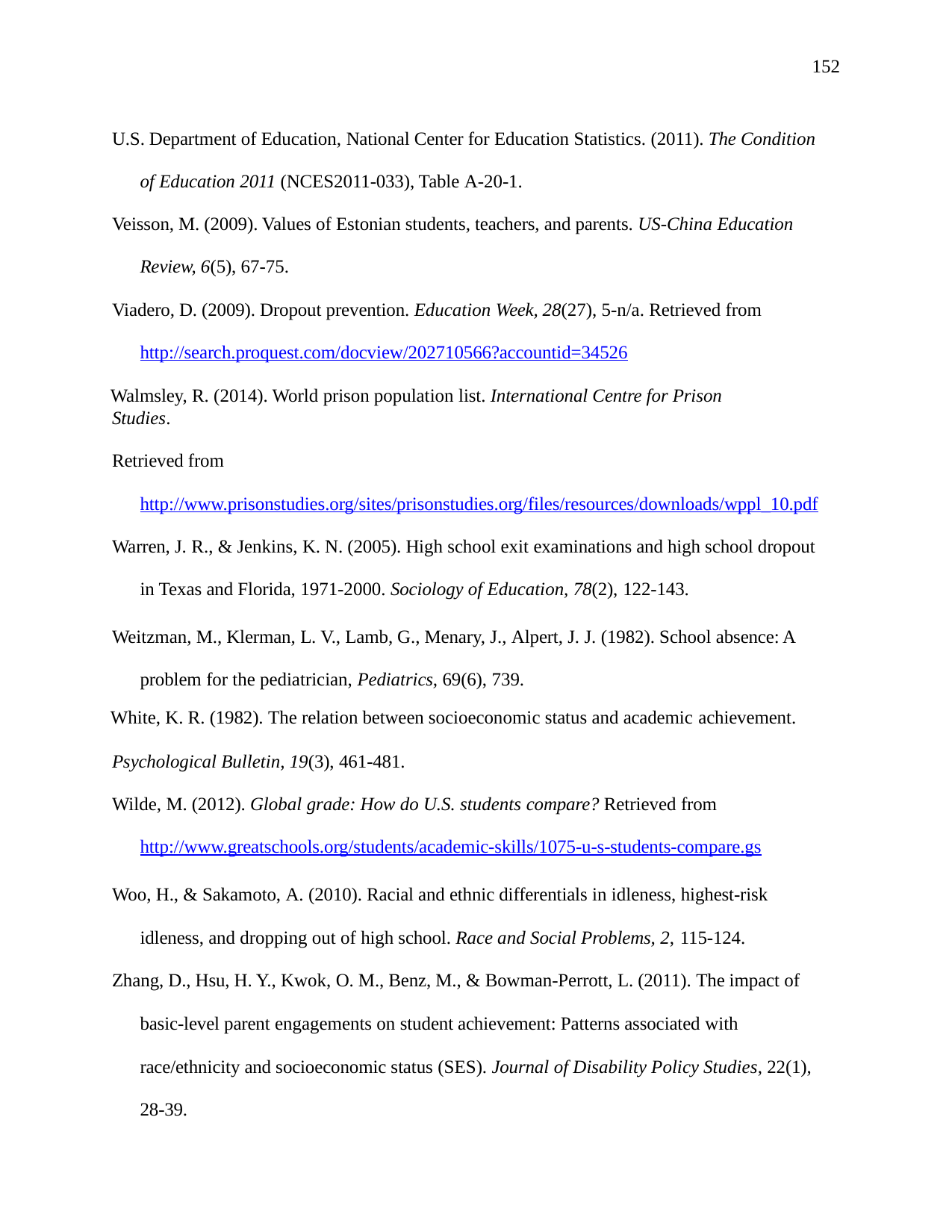

152

U.S. Department of Education, National Center for Education Statistics. (2011). The Condition  of Education 2011 (NCES2011-033), Table A-20-1.
Veisson, M. (2009). Values of Estonian students, teachers, and parents. US-China Education  Review, 6(5), 67-75.
Viadero, D. (2009). Dropout prevention. Education Week, 28(27), 5-n/a. Retrieved from  http://search.proquest.com/docview/202710566?accountid=34526

Walmsley, R. (2014). World prison population list. International Centre for Prison Studies.
Retrieved from  http://www.prisonstudies.org/sites/prisonstudies.org/files/resources/downloads/wppl_10.pdf
Warren, J. R., & Jenkins, K. N. (2005). High school exit examinations and high school dropout  in Texas and Florida, 1971-2000. Sociology of Education, 78(2), 122-143.
Weitzman, M., Klerman, L. V., Lamb, G., Menary, J., Alpert, J. J. (1982). School absence: A  problem for the pediatrician, Pediatrics, 69(6), 739.
White, K. R. (1982). The relation between socioeconomic status and academic achievement.

Psychological Bulletin, 19(3), 461-481.
Wilde, M. (2012). Global grade: How do U.S. students compare? Retrieved from  http://www.greatschools.org/students/academic-skills/1075-u-s-students-compare.gs
Woo, H., & Sakamoto, A. (2010). Racial and ethnic differentials in idleness, highest-risk  idleness, and dropping out of high school. Race and Social Problems, 2, 115-124.
Zhang, D., Hsu, H. Y., Kwok, O. M., Benz, M., & Bowman-Perrott, L. (2011). The impact of  basic-level parent engagements on student achievement: Patterns associated with  race/ethnicity and socioeconomic status (SES). Journal of Disability Policy Studies, 22(1),  28-39.